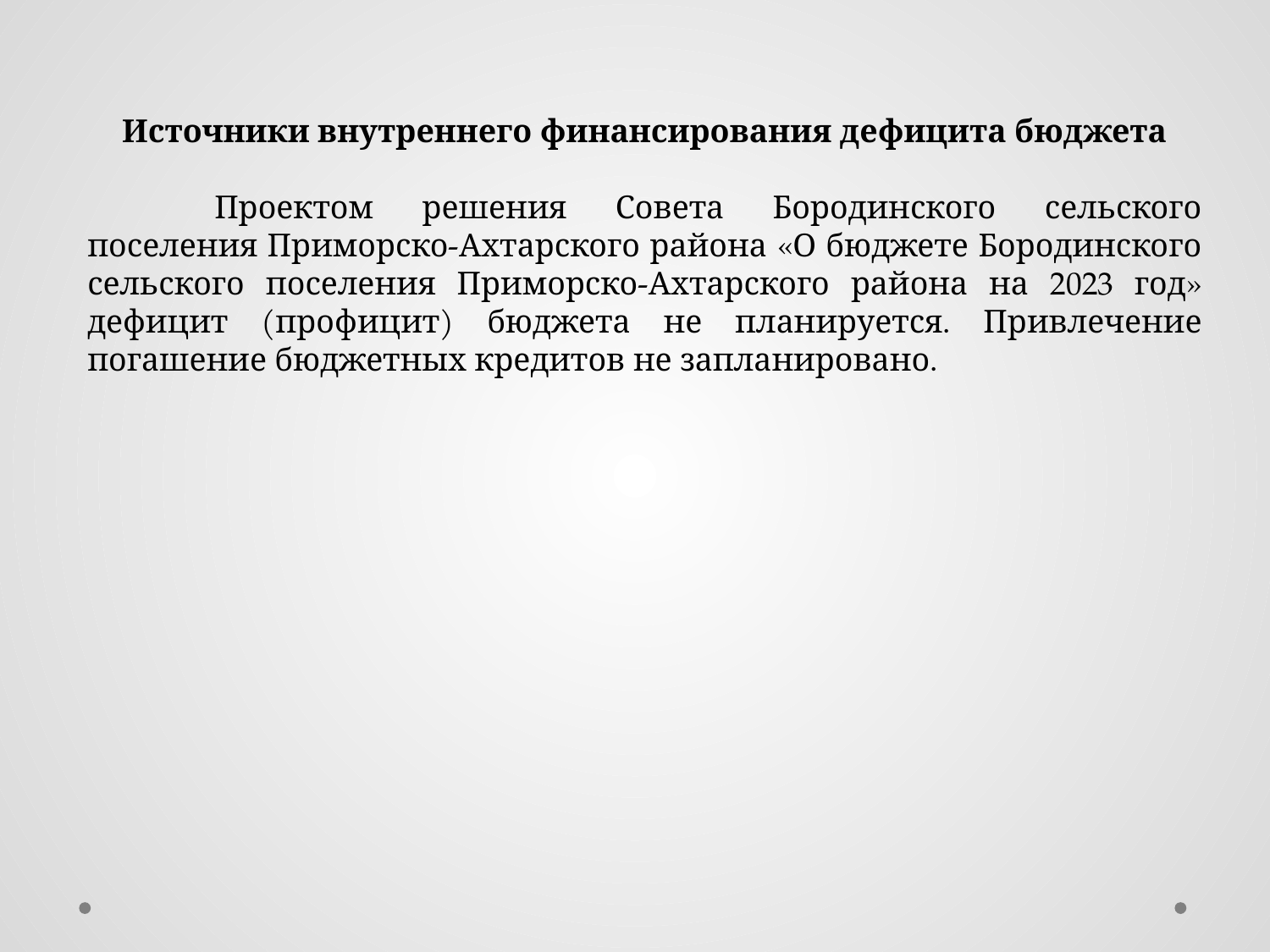

Источники внутреннего финансирования дефицита бюджета

	Проектом решения Совета Бородинского сельского поселения Приморско-Ахтарского района «О бюджете Бородинского сельского поселения Приморско-Ахтарского района на 2023 год» дефицит (профицит) бюджета не планируется. Привлечение погашение бюджетных кредитов не запланировано.